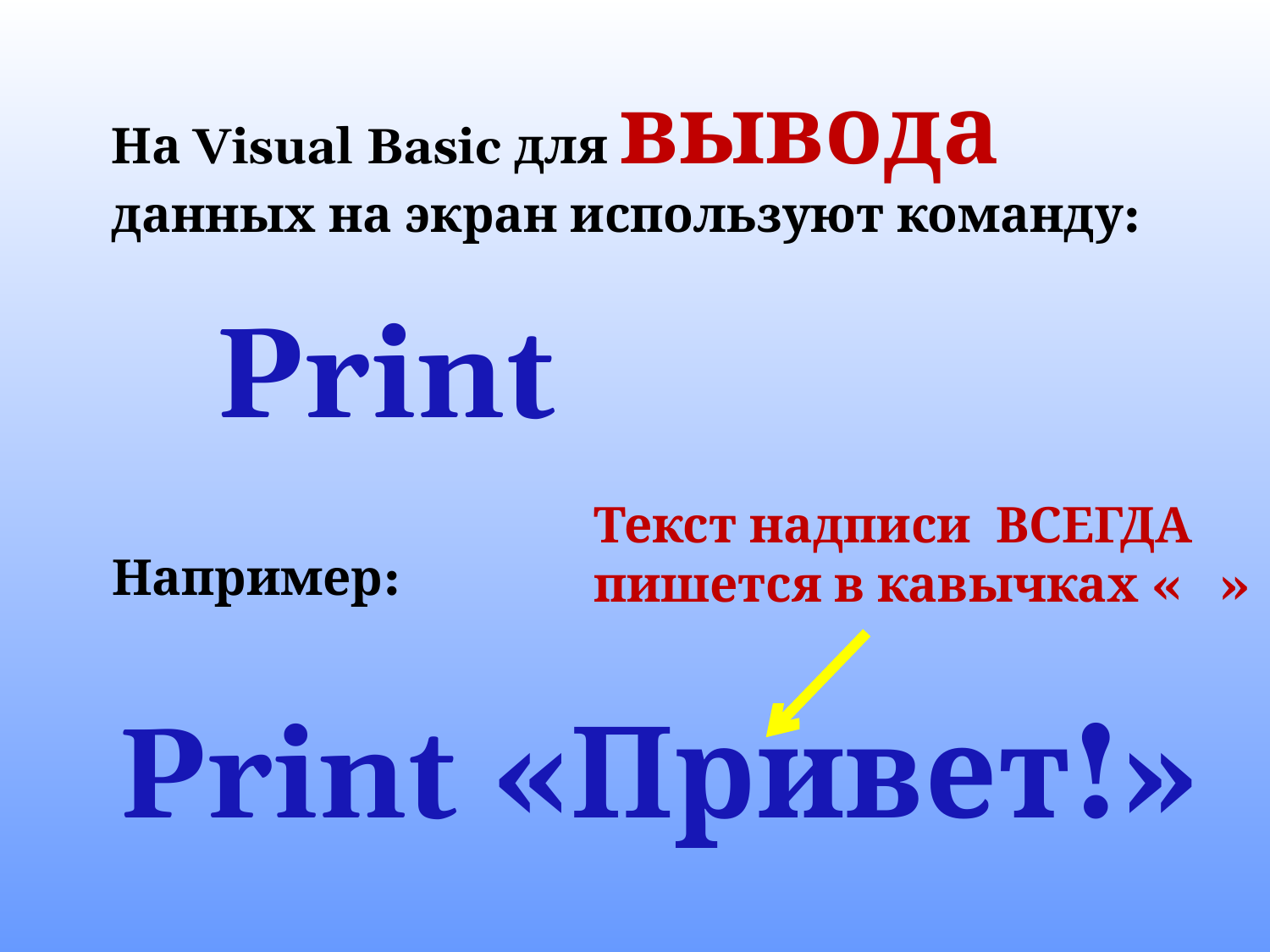

На Visual Basic для вывода
данных на экран используют команду:
Print
Текст надписи  ВСЕГДА пишется в кавычках «   »
Например:
Print «Привет!»